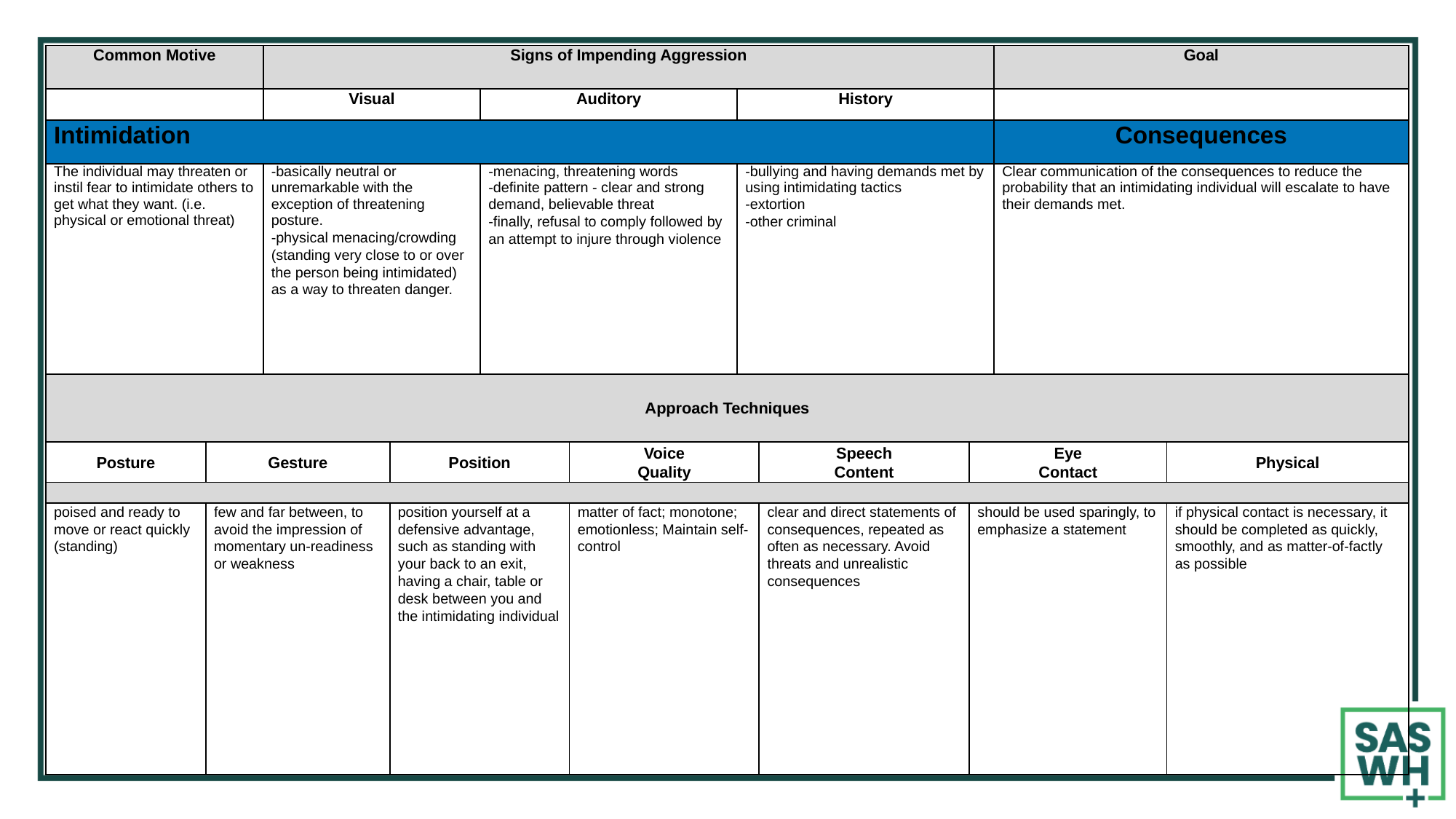

| Common Motive | Signs of Impending Aggression |  |  | Goal |
| --- | --- | --- | --- | --- |
|  | Visual | Auditory | History |  |
| Intimidation |  |  |  | Consequences |
| The individual may threaten or instil fear to intimidate others to get what they want. (i.e. physical or emotional threat) | -basically neutral or unremarkable with the exception of threatening posture. -physical menacing/crowding (standing very close to or over the person being intimidated) as a way to threaten danger. | -menacing, threatening words -definite pattern - clear and strong demand, believable threat -finally, refusal to comply followed by an attempt to injure through violence | -bullying and having demands met by using intimidating tactics -extortion -other criminal | Clear communication of the consequences to reduce the probability that an intimidating individual will escalate to have their demands met. |
| Approach Techniques |  |  |  |  |  |  |
| --- | --- | --- | --- | --- | --- | --- |
| Posture | Gesture | Position | Voice Quality | Speech Content | Eye Contact | Physical |
|  |  |  |  |  |  |  |
| poised and ready to move or react quickly (standing) | few and far between, to avoid the impression of momentary un-readiness or weakness | position yourself at a defensive advantage, such as standing with your back to an exit, having a chair, table or desk between you and the intimidating individual | matter of fact; monotone; emotionless; Maintain self-control | clear and direct statements of consequences, repeated as often as necessary. Avoid threats and unrealistic consequences | should be used sparingly, to emphasize a statement | if physical contact is necessary, it should be completed as quickly, smoothly, and as matter-of-factly as possible |